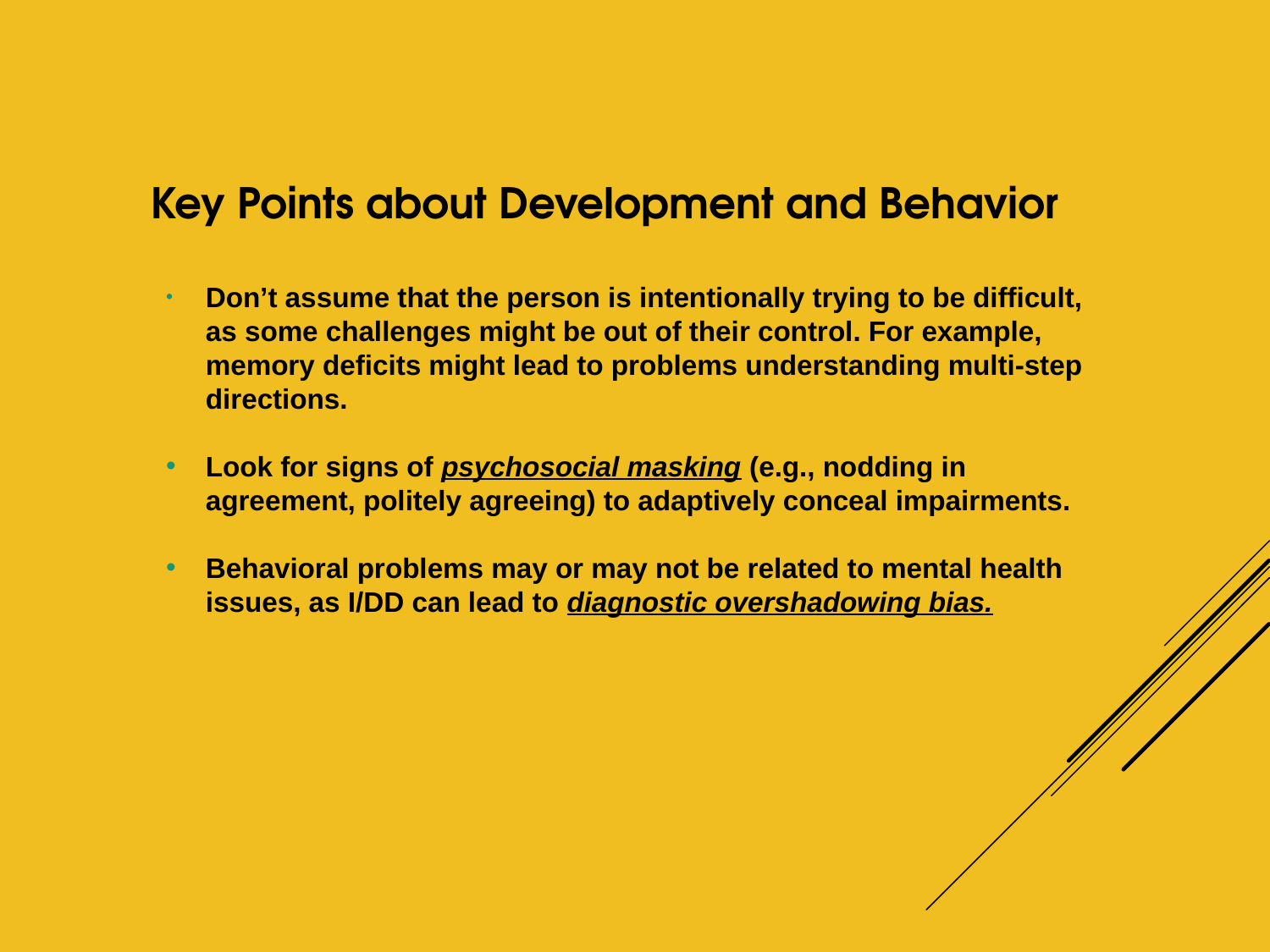

Key Points about Development and Behavior
Don’t assume that the person is intentionally trying to be difficult, as some challenges might be out of their control. For example, memory deficits might lead to problems understanding multi-step directions.

Look for signs of psychosocial masking (e.g., nodding in agreement, politely agreeing) to adaptively conceal impairments.

Behavioral problems may or may not be related to mental health issues, as I/DD can lead to diagnostic overshadowing bias.